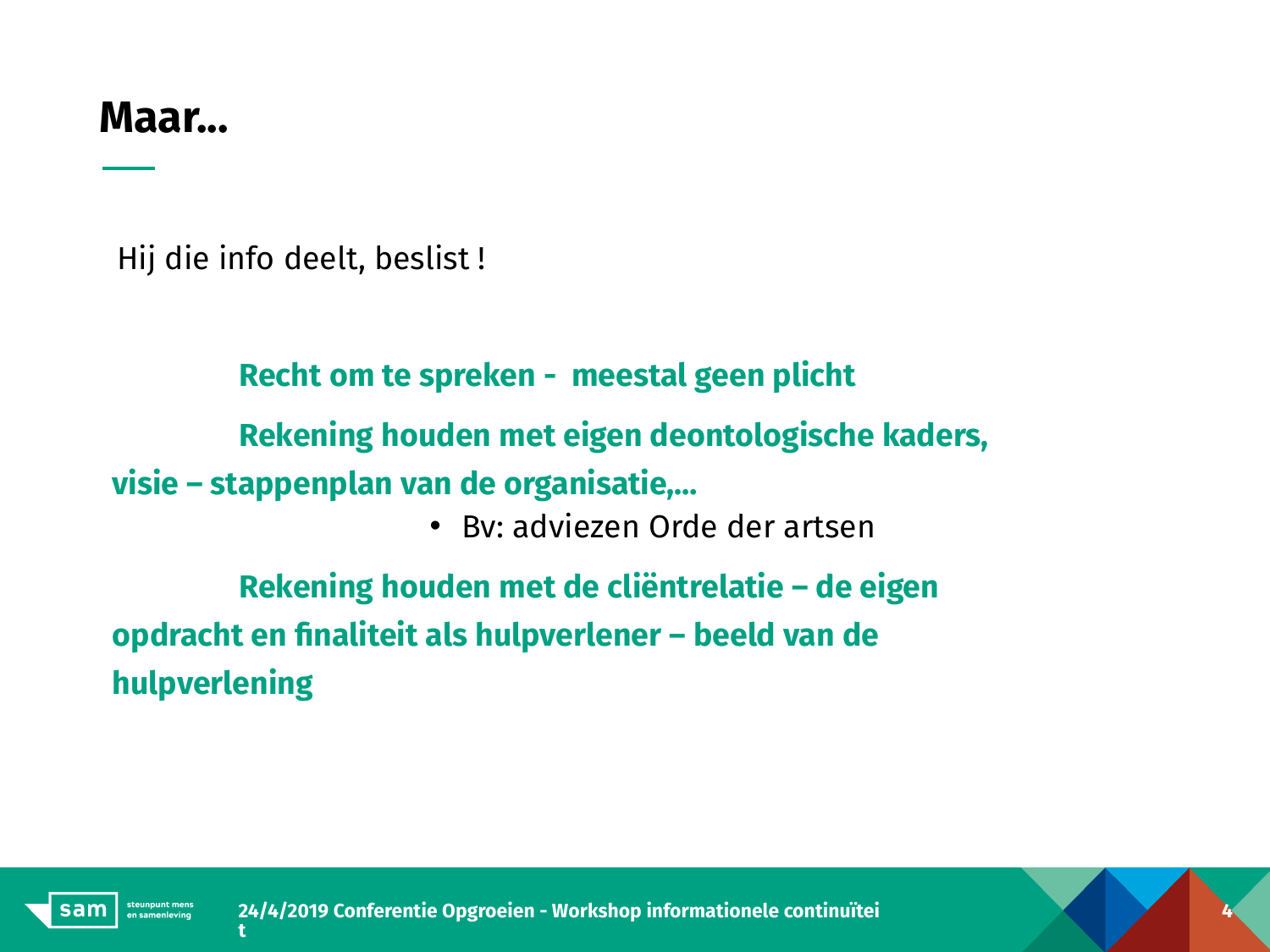

# Maar...
Hij die info deelt, beslist !

	Recht om te spreken -  meestal geen plicht
	Rekening houden met eigen deontologische kaders, 	visie – stappenplan van de organisatie,…
Bv: adviezen Orde der artsen
	Rekening houden met de cliëntrelatie – de eigen 	opdracht en finaliteit als hulpverlener – beeld van de 	hulpverlening

24/4/2019 Conferentie Opgroeien - Workshop informationele continuïteit
4